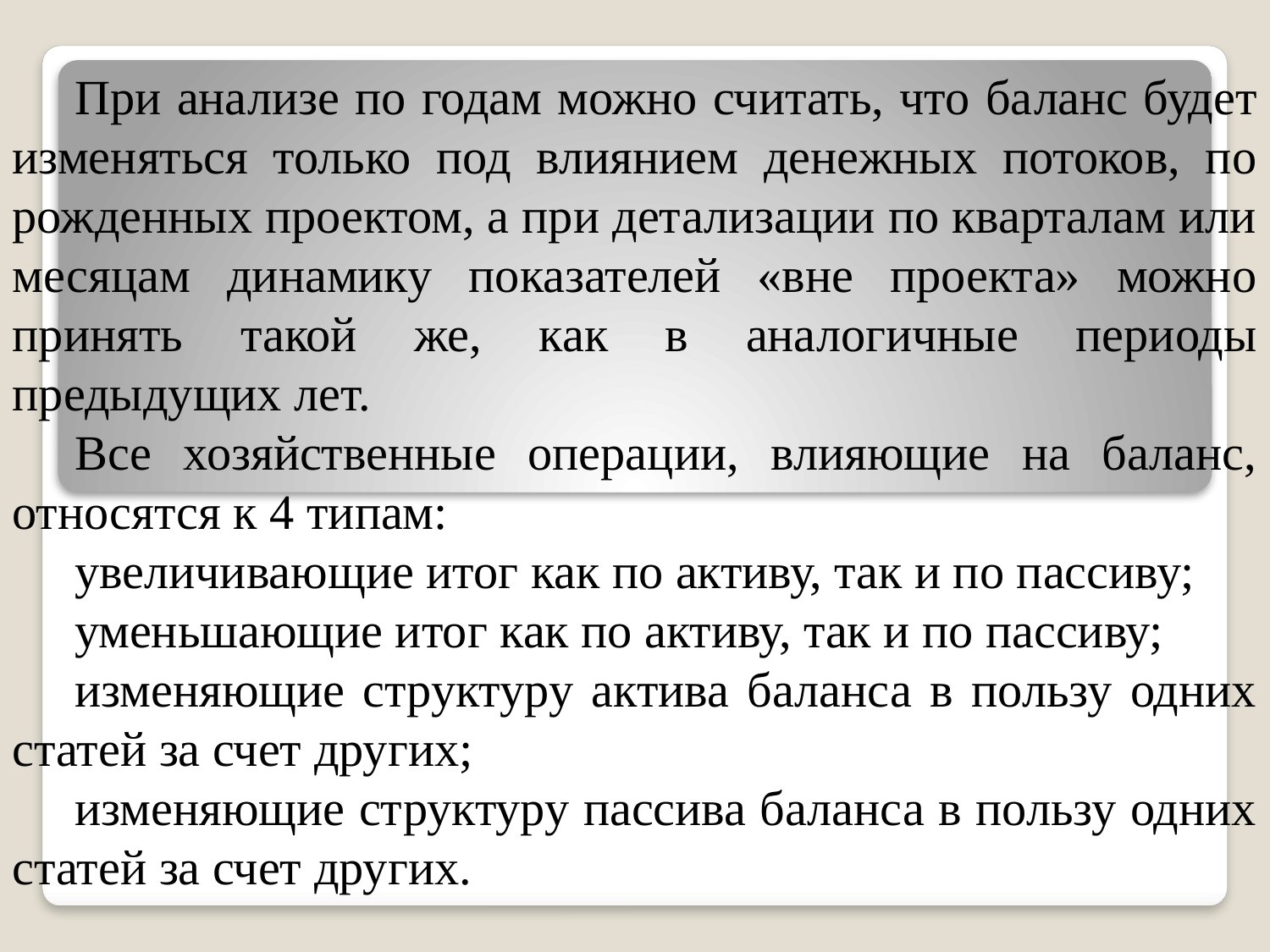

При анализе по годам можно считать, что ба­ланс будет изменяться только под влиянием денежных потоков, по­рожденных проектом, а при детализации по кварталам или месяцам динамику показателей «вне проекта» можно принять такой же, как в аналогичные периоды предыдущих лет.
Все хозяйственные операции, влияющие на баланс, относятся к 4 типам:
увеличивающие итог как по активу, так и по пассиву;
уменьшающие итог как по активу, так и по пассиву;
изменяющие структуру актива баланса в пользу одних статей за счет других;
изменяющие структуру пассива баланса в пользу одних статей за счет других.